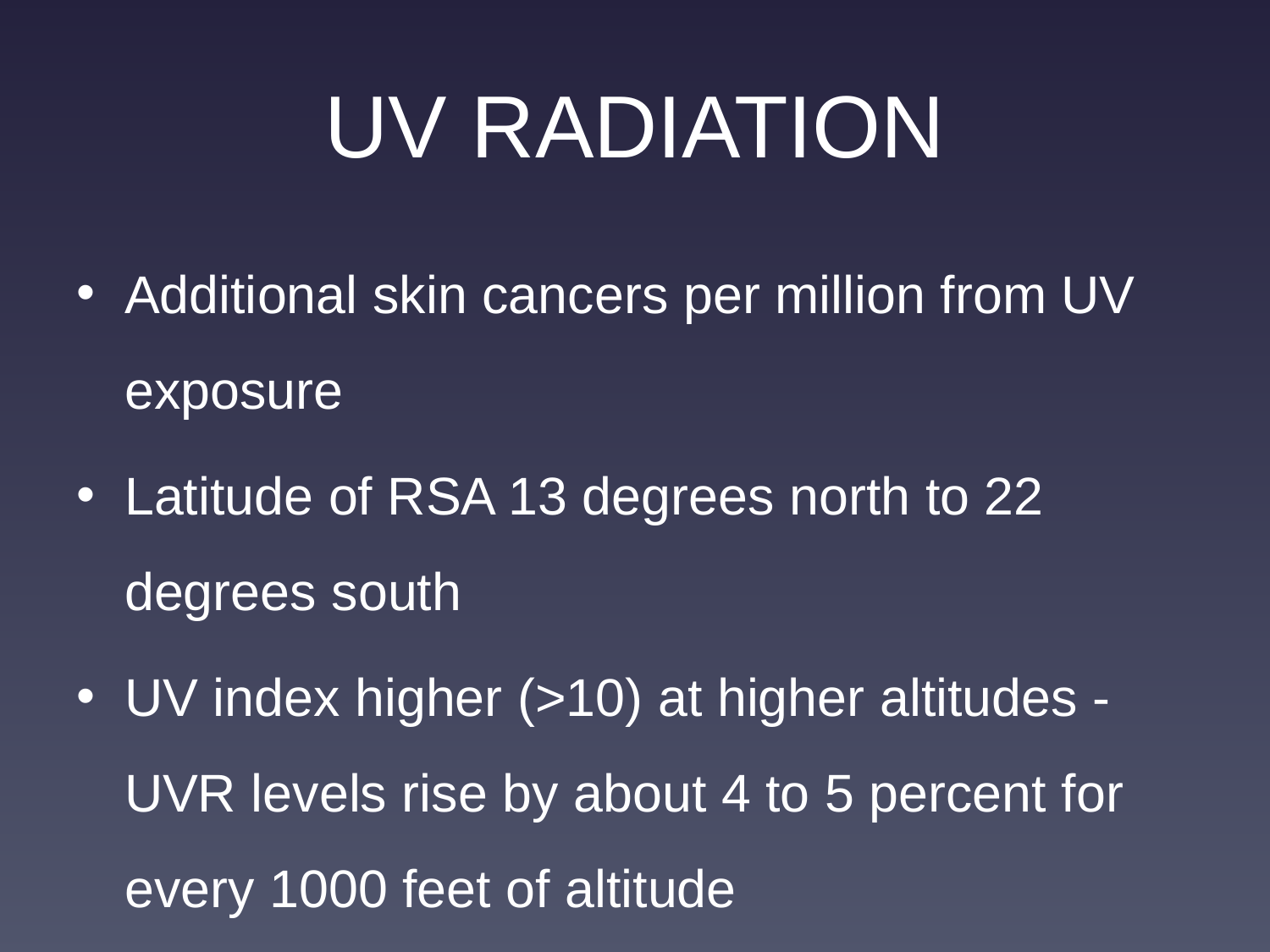

# UV RADIATION
Additional skin cancers per million from UV exposure
Latitude of RSA 13 degrees north to 22 degrees south
UV index higher (>10) at higher altitudes - UVR levels rise by about 4 to 5 percent for every 1000 feet of altitude